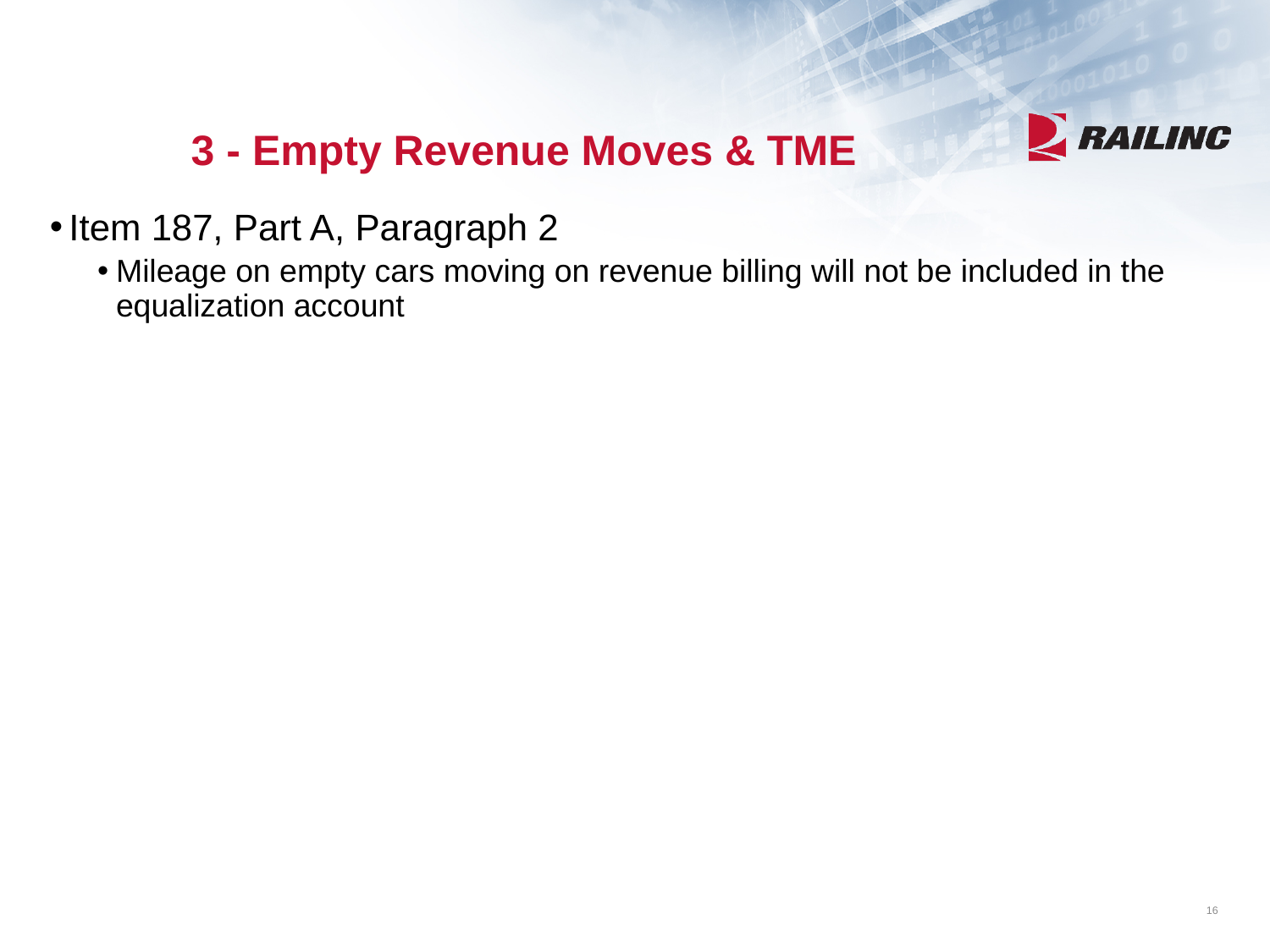

# 3 - Empty Revenue Moves & TME
Item 187, Part A, Paragraph 2
Mileage on empty cars moving on revenue billing will not be included in the equalization account

16